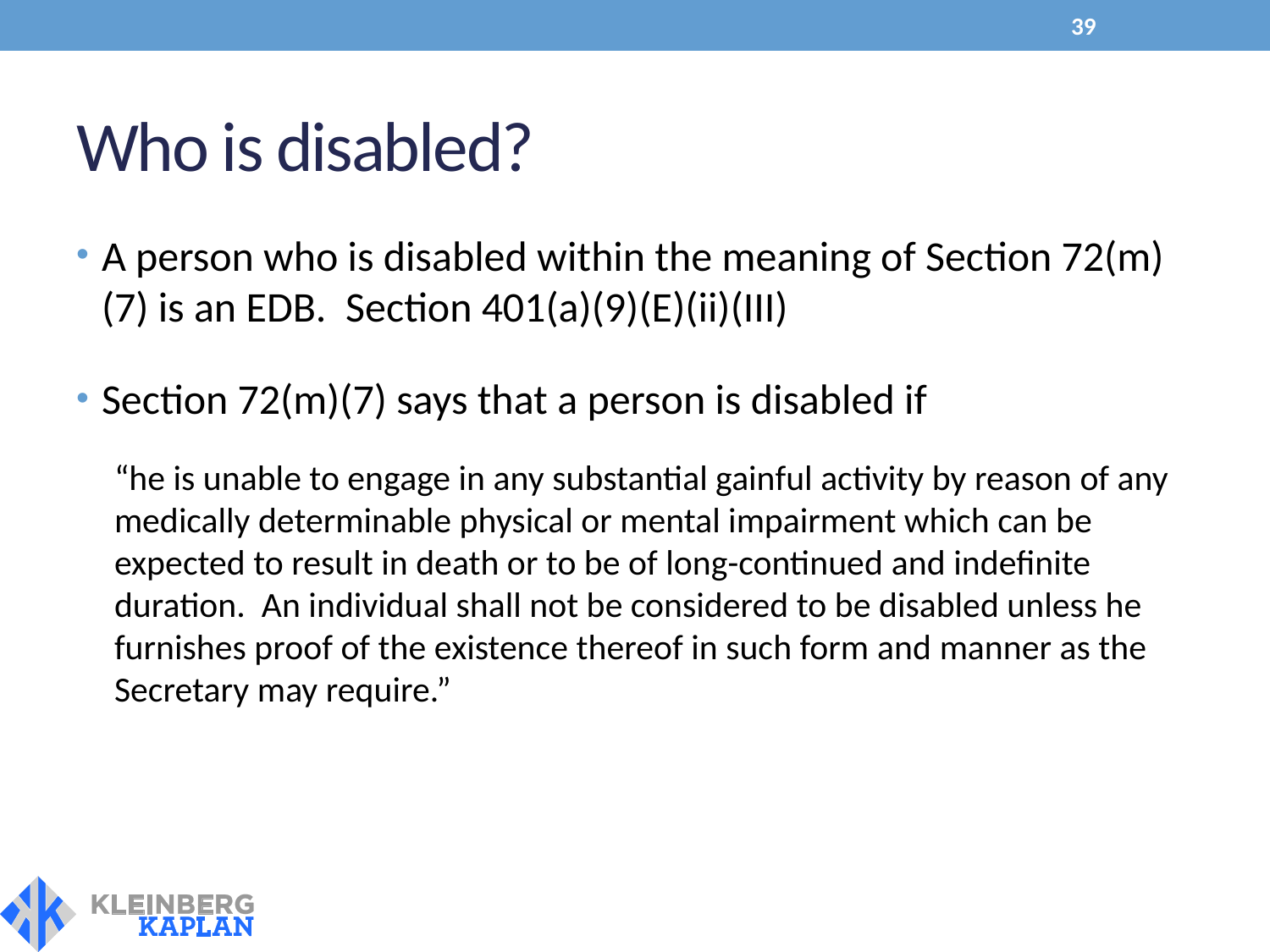

39
# Who is disabled?
A person who is disabled within the meaning of Section 72(m)(7) is an EDB.  Section 401(a)(9)(E)(ii)(III)
Section 72(m)(7) says that a person is disabled if
“he is unable to engage in any substantial gainful activity by reason of any medically determinable physical or mental impairment which can be expected to result in death or to be of long-continued and indefinite duration.  An individual shall not be considered to be disabled unless he furnishes proof of the existence thereof in such form and manner as the Secretary may require.”